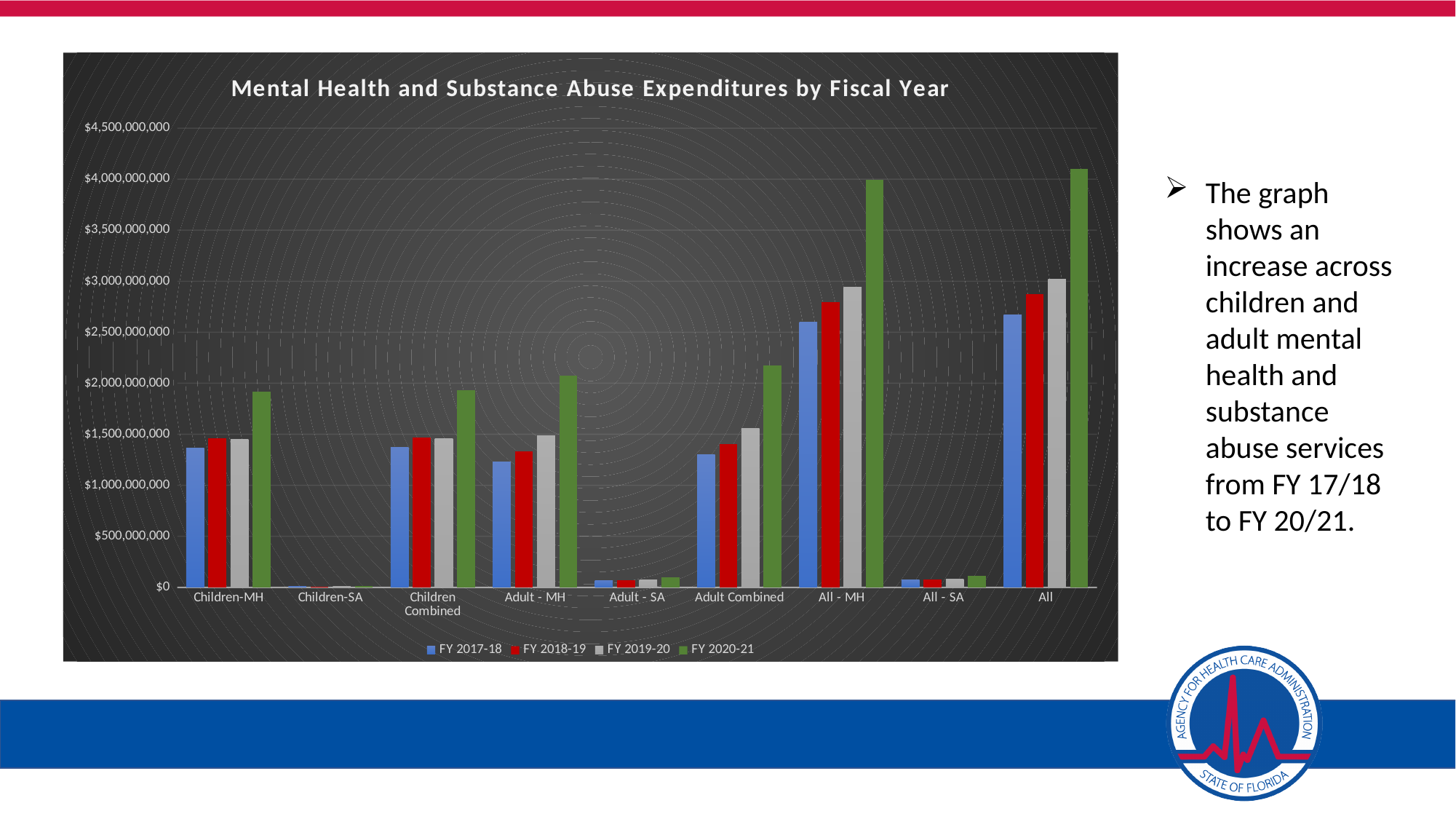

### Chart: Mental Health and Substance Abuse Expenditures by Fiscal Year

| Category | FY 2017-18 | FY 2018-19 | FY 2019-20 | FY 2020-21 |
|---|---|---|---|---|
| Children-MH | 1364272180.0 | 1463256764.0 | 1451582425.0 | 1920071017.0 |
| Children-SA | 5613995.0 | 6388987.0 | 7523861.0 | 10033706.0 |
| Children Combined | 1369886175.0 | 1469645752.0 | 1459106285.0 | 1930104723.0 |
| Adult - MH | 1232304513.0 | 1332179845.0 | 1486732837.0 | 2071433987.0 |
| Adult - SA | 66507350.0 | 70121869.0 | 74165547.0 | 100909098.0 |
| Adult Combined | 1298811862.0 | 1402301713.0 | 1560898384.0 | 2172343085.0 |
| All - MH | 2596576692.0 | 2795436609.0 | 2938315262.0 | 3991505004.0 |
| All - SA | 72121345.0 | 76510856.0 | 81689408.0 | 110942804.0 |
| All | 2668698037.0 | 2871947465.0 | 3020004669.0 | 4102447808.0 |
The graph shows an increase across children and adult mental health and substance abuse services from FY 17/18 to FY 20/21.